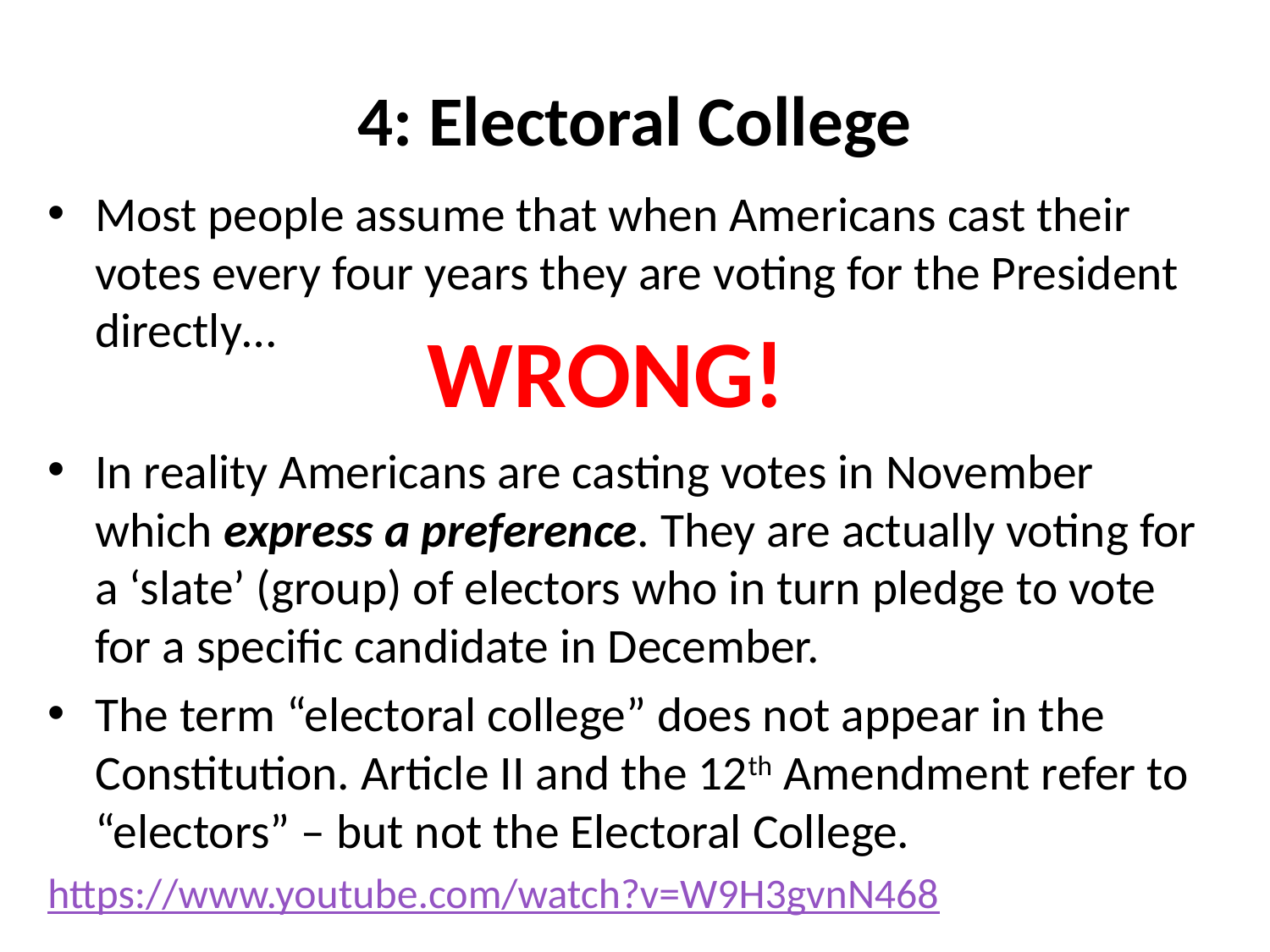

# 4: Electoral College
Most people assume that when Americans cast their votes every four years they are voting for the President directly…

In reality Americans are casting votes in November which express a preference. They are actually voting for a ‘slate’ (group) of electors who in turn pledge to vote for a specific candidate in December.
The term “electoral college” does not appear in the Constitution. Article II and the 12th Amendment refer to “electors” – but not the Electoral College.
https://www.youtube.com/watch?v=W9H3gvnN468

WRONG!